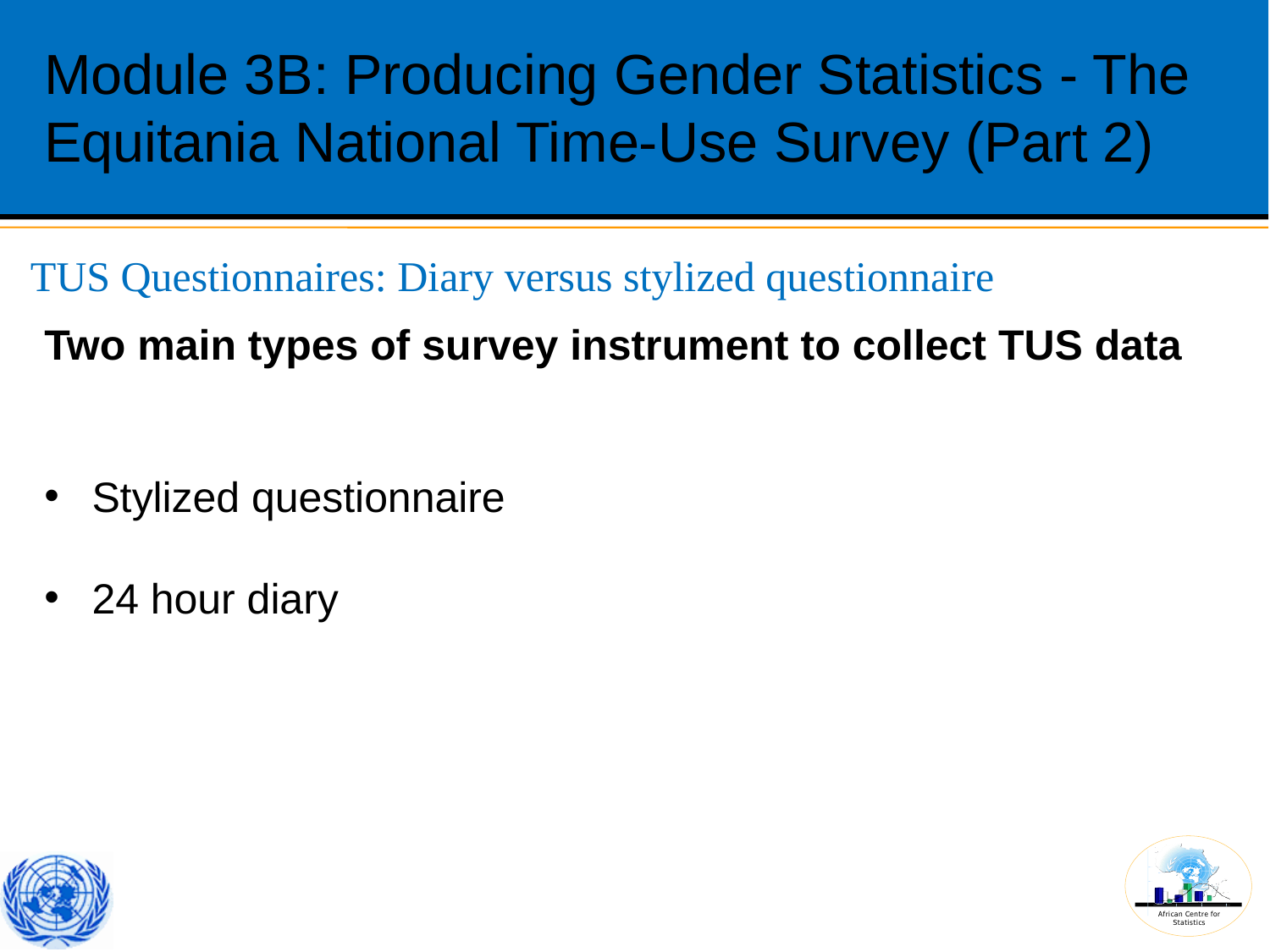

Module 3B: Producing Gender Statistics - The Equitania National Time-Use Survey (Part 2)

TUS Questionnaires: Diary versus stylized questionnaire
Two main types of survey instrument to collect TUS data

Stylized questionnaire

24 hour diary